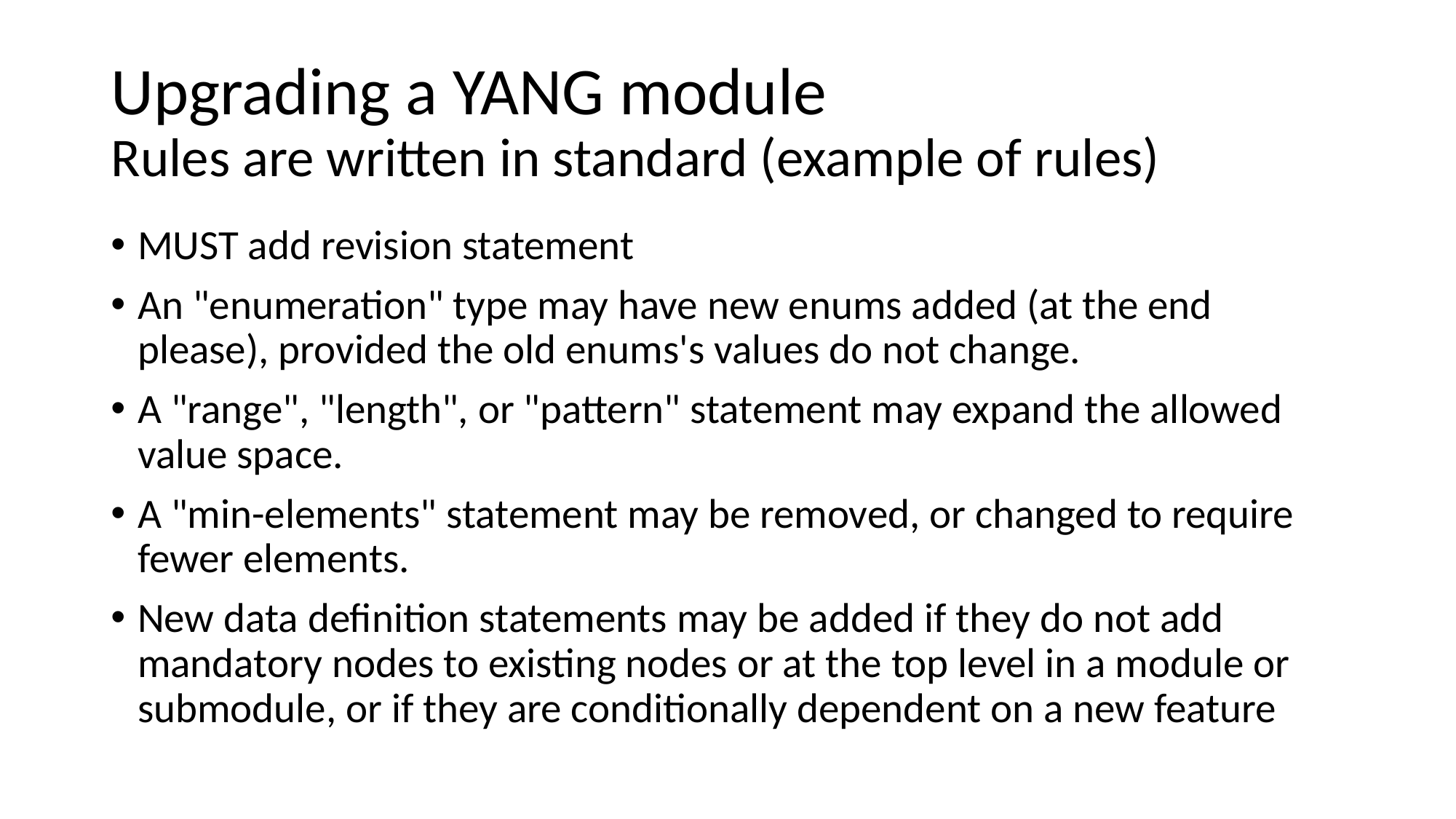

# Upgrading a YANG module Rules are written in standard (example of rules)
MUST add revision statement
An "enumeration" type may have new enums added (at the end please), provided the old enums's values do not change.
A "range", "length", or "pattern" statement may expand the allowed value space.
A "min-elements" statement may be removed, or changed to require fewer elements.
New data definition statements may be added if they do not add mandatory nodes to existing nodes or at the top level in a module or submodule, or if they are conditionally dependent on a new feature